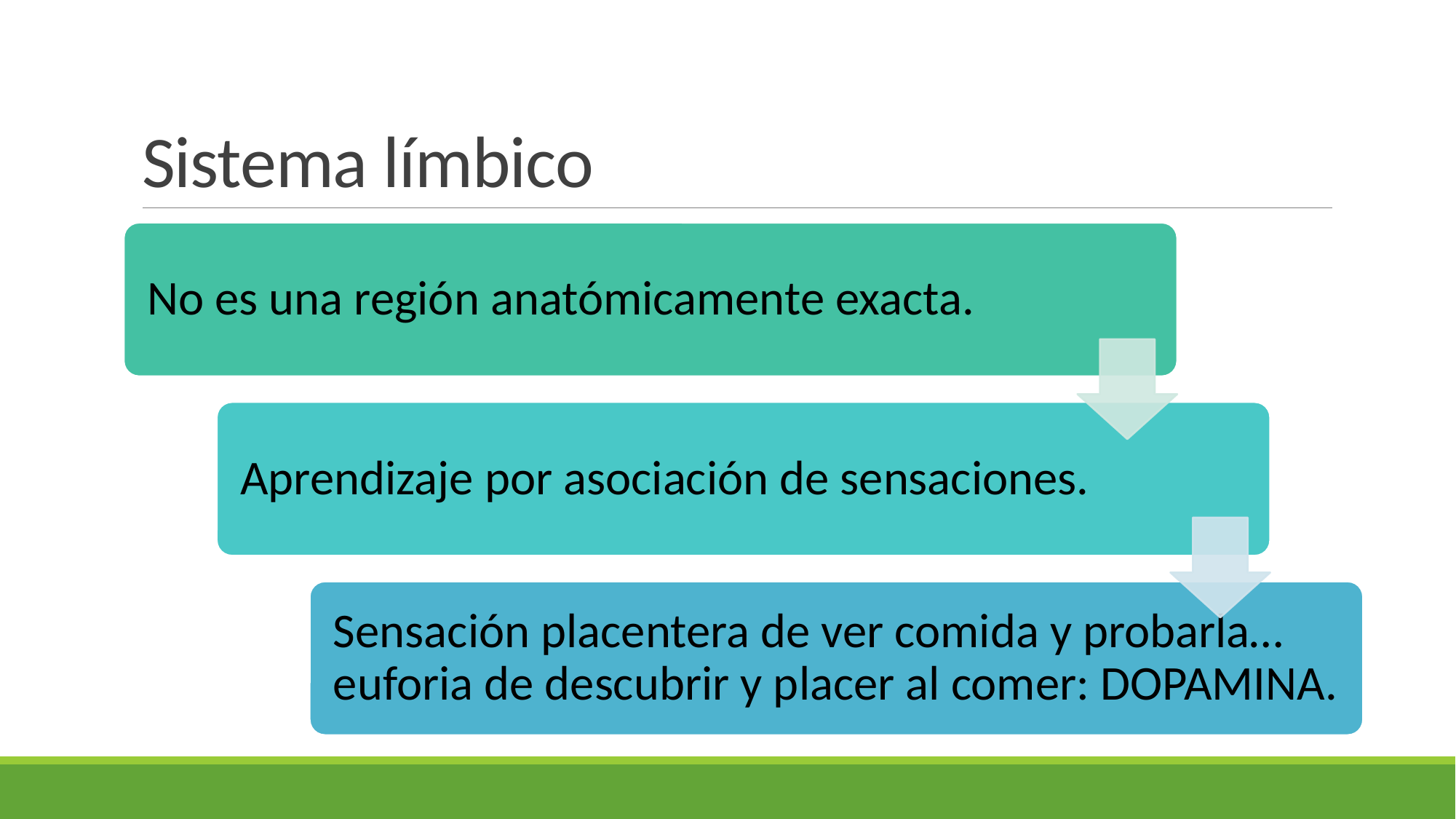

# Sistema límbico

No es una región anatómicamente exacta.
Aprendizaje por asociación de sensaciones.
Sensación placentera de ver comida y probarla…euforia de descubrir y placer al comer: DOPAMINA.